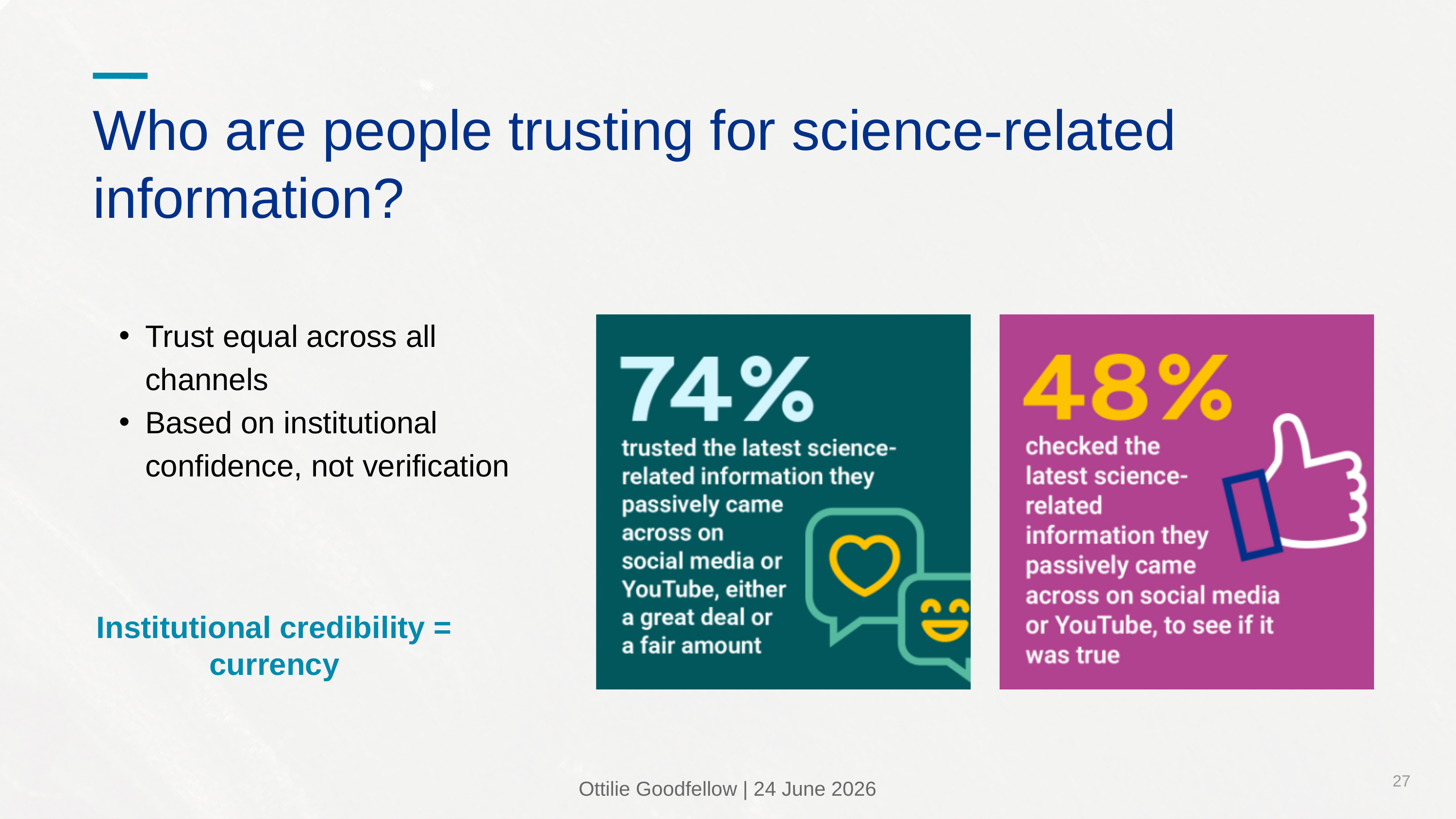

Who are people trusting for science-related information?
Trust equal across all channels
Based on institutional confidence, not verification

Institutional credibility = currency
27
Ottilie Goodfellow | 24 June 2026